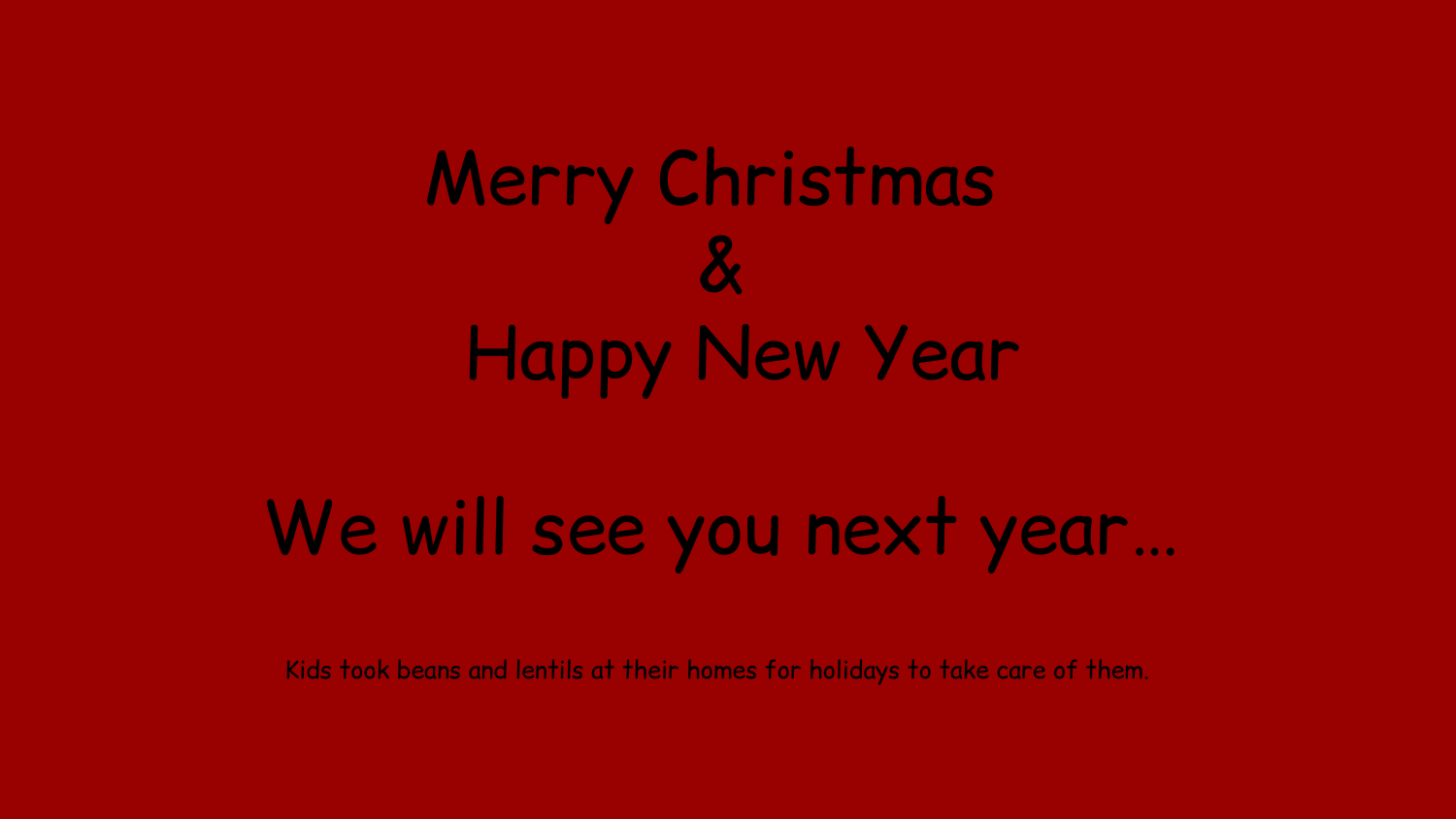

# Merry Christmas
&
  Happy New Year

We will see you next year…

Kids took beans and lentils at their homes for holidays to take care of them.